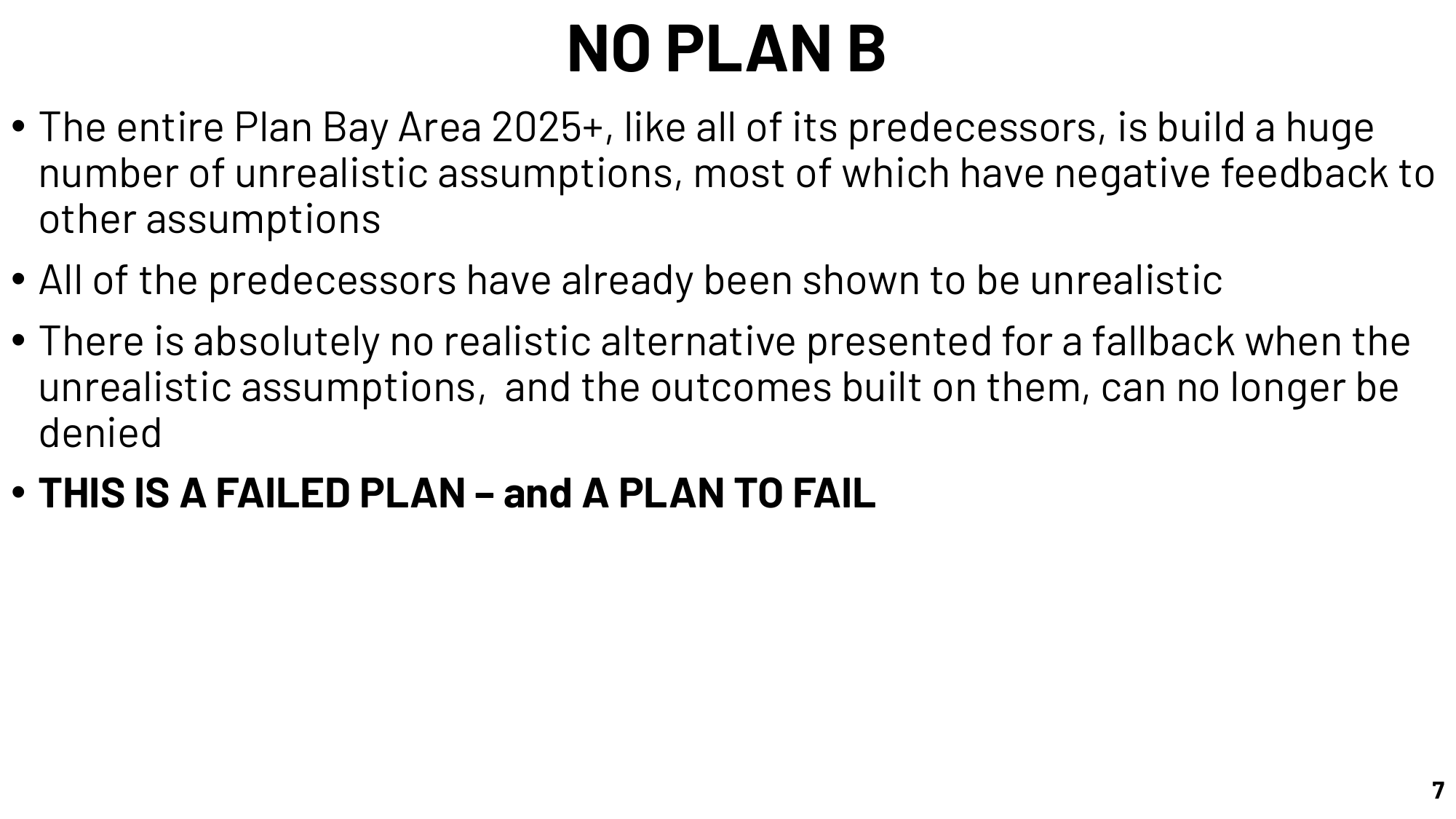

# NO PLAN B
The entire Plan Bay Area 2025+, like all of its predecessors, is build a huge number of unrealistic assumptions, most of which have negative feedback to other assumptions
All of the predecessors have already been shown to be unrealistic
There is absolutely no realistic alternative presented for a fallback when the unrealistic assumptions,  and the outcomes built on them, can no longer be denied
THIS IS A FAILED PLAN – and A PLAN TO FAIL
7